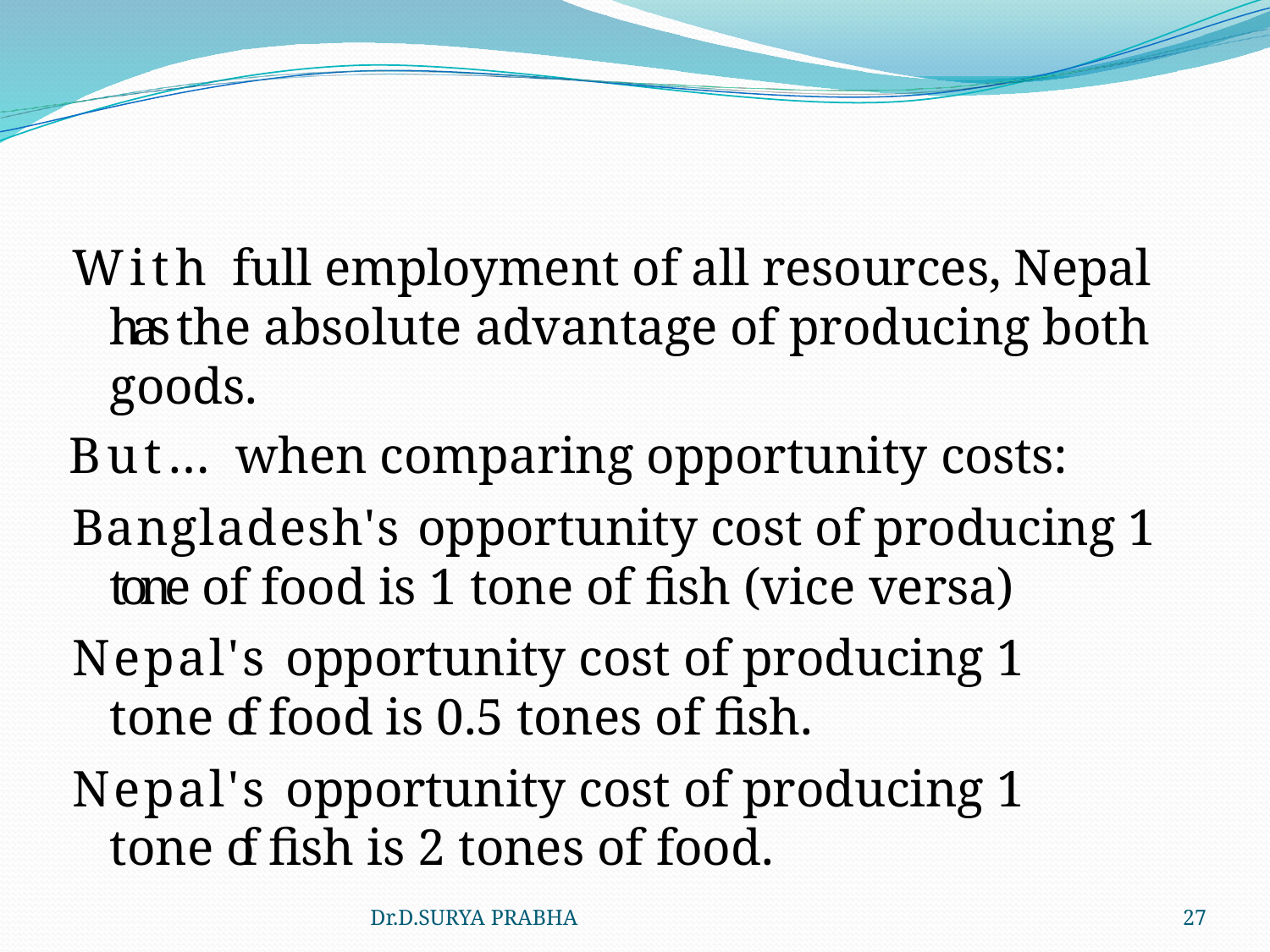

With full employment of all resources, Nepal has  the absolute advantage of producing both goods.
But… when comparing opportunity costs:
Bangladesh's opportunity cost of producing 1 tone  of food is 1 tone of fish (vice versa)
Nepal's opportunity cost of producing 1 tone of  food is 0.5 tones of fish.
Nepal's opportunity cost of producing 1 tone of  fish is 2 tones of food.
Dr.D.SURYA PRABHA
27